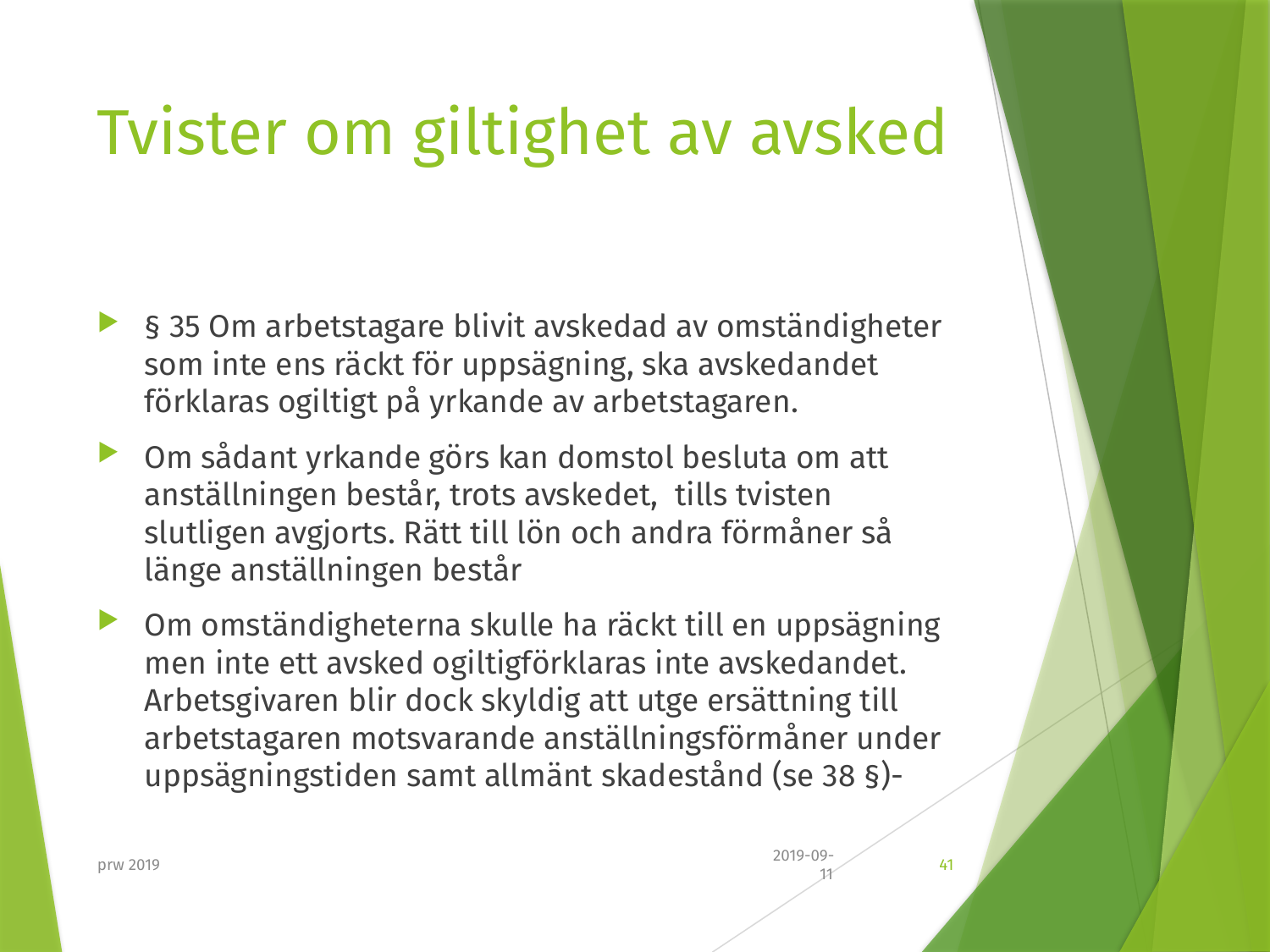

# Tvister om giltighet av avsked
§ 35 Om arbetstagare blivit avskedad av omständigheter som inte ens räckt för uppsägning, ska avskedandet förklaras ogiltigt på yrkande av arbetstagaren.
Om sådant yrkande görs kan domstol besluta om att anställningen består, trots avskedet,  tills tvisten slutligen avgjorts. Rätt till lön och andra förmåner så länge anställningen består
Om omständigheterna skulle ha räckt till en uppsägning men inte ett avsked ogiltigförklaras inte avskedandet. Arbetsgivaren blir dock skyldig att utge ersättning till arbetstagaren motsvarande anställningsförmåner under uppsägningstiden samt allmänt skadestånd (se 38 §)-
prw 2019
2019-09-11
41